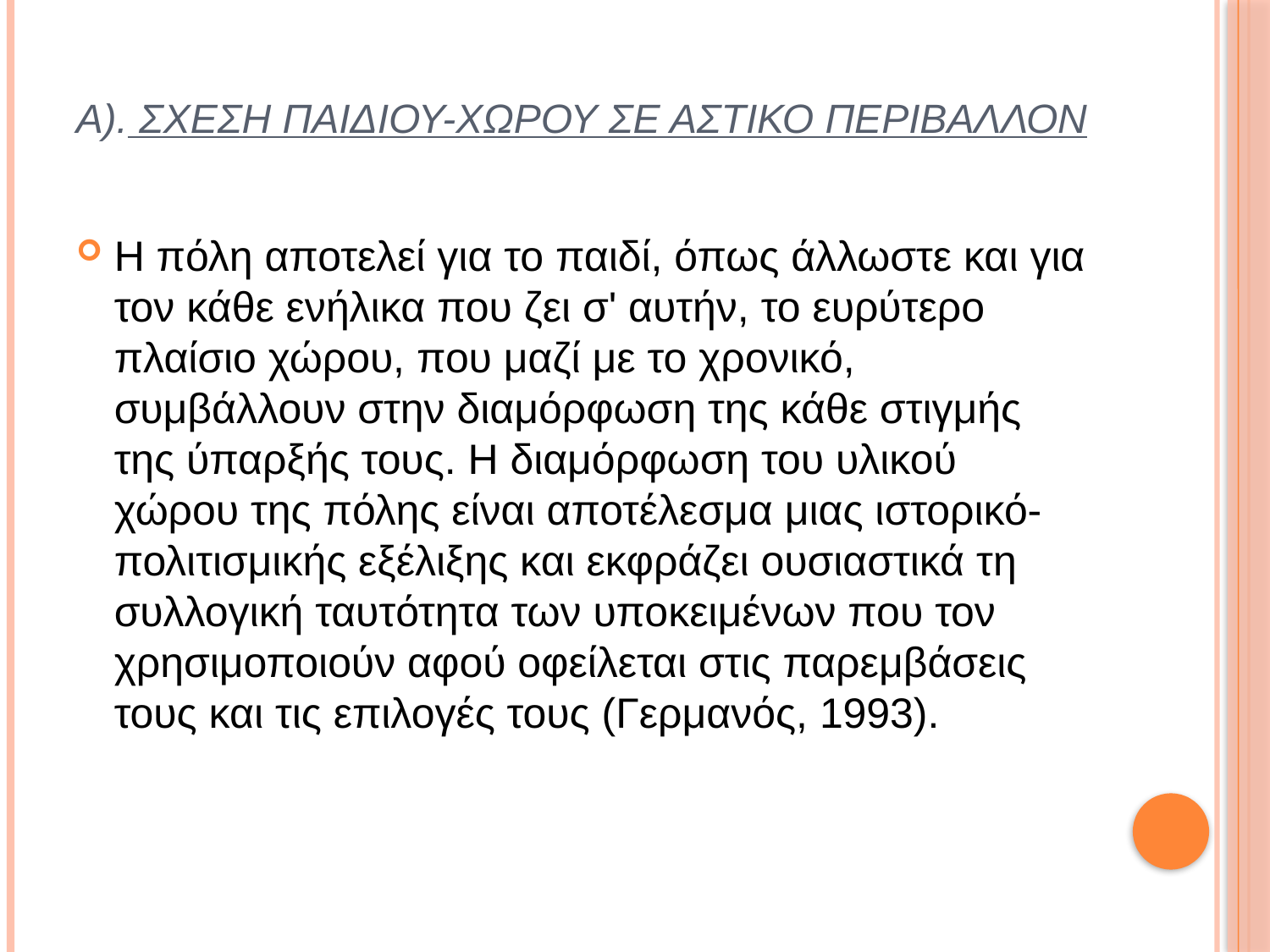

# α). Σχεςη παιδιου-χωρου ςε αςτικο περιβαλλον
Η πόλη αποτελεί για το παιδί, όπως άλλωστε και για τον κάθε ενήλικα που ζει σ' αυτήν, το ευρύτερο πλαίσιο χώρου, που μαζί με το χρονικό, συμβάλλουν στην διαμόρφωση της κάθε στιγμής της ύπαρξής τους. Η διαμόρφωση του υλικού χώρου της πόλης είναι αποτέλεσμα μιας ιστορικό-πολιτισμικής εξέλιξης και εκφράζει ουσιαστικά τη συλλογική ταυτότητα των υποκειμένων που τον χρησιμοποιούν αφού οφείλεται στις παρεμβάσεις τους και τις επιλογές τους (Γερμανός, 1993).